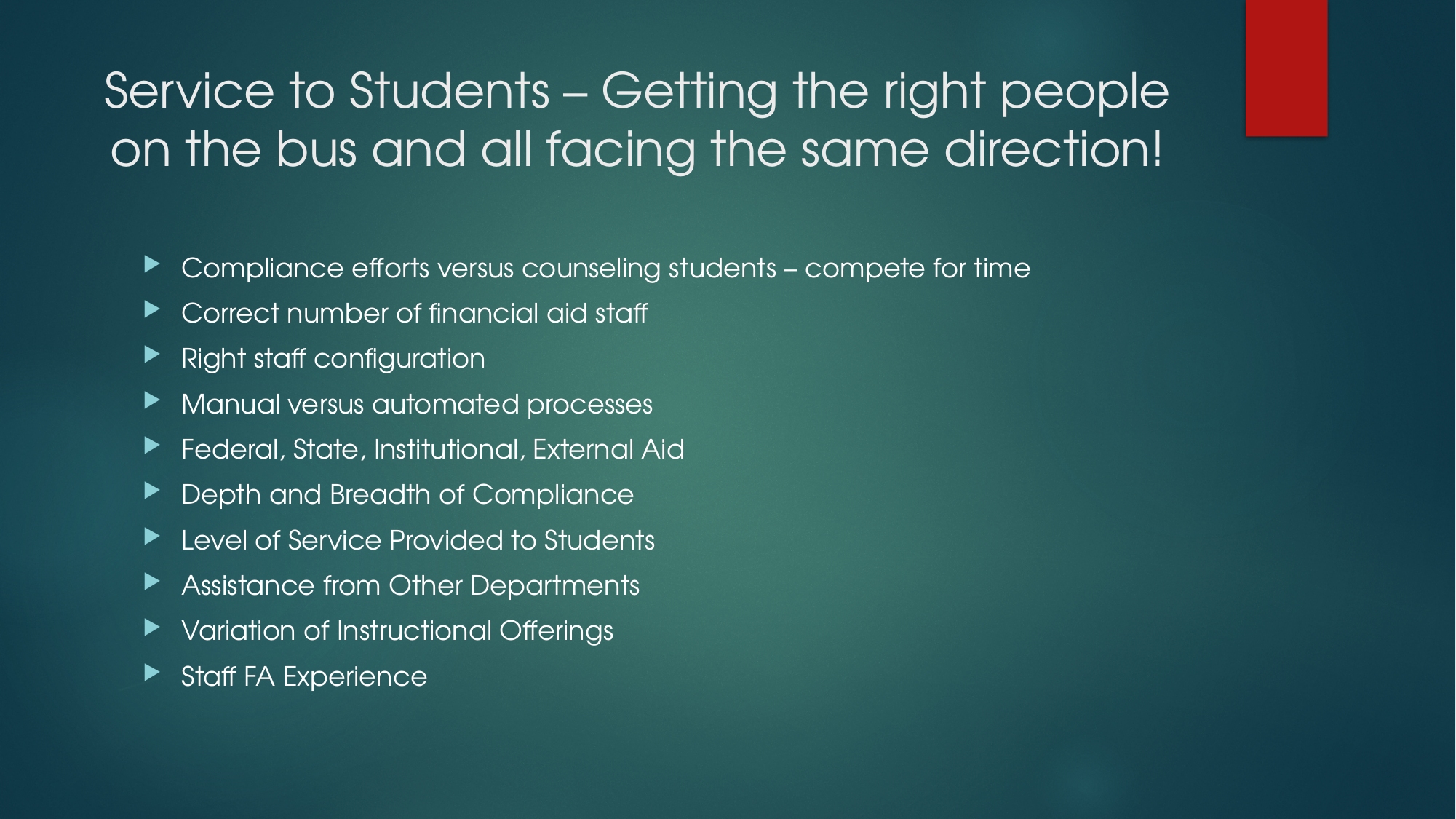

# Service to Students – Getting the right people on the bus and all facing the same direction!
Compliance efforts versus counseling students – compete for time
Correct number of financial aid staff
Right staff configuration
Manual versus automated processes
Federal, State, Institutional, External Aid
Depth and Breadth of Compliance
Level of Service Provided to Students
Assistance from Other Departments
Variation of Instructional Offerings
Staff FA Experience